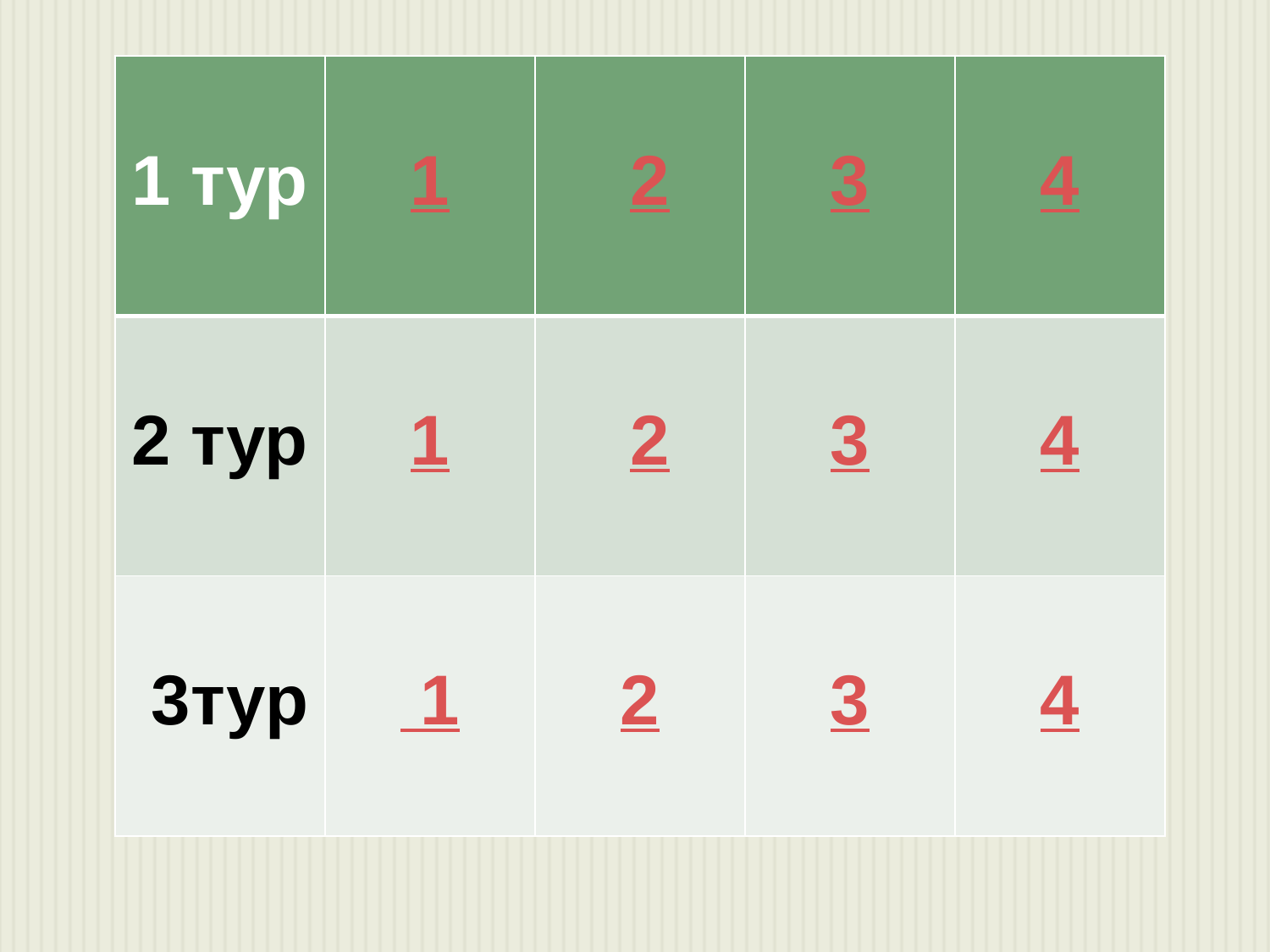

| 1 тур | 1 | 2 | 3 | 4 |
| --- | --- | --- | --- | --- |
| 2 тур | 1 | 2 | 3 | 4 |
| 3тур | 1 | 2 | 3 | 4 |